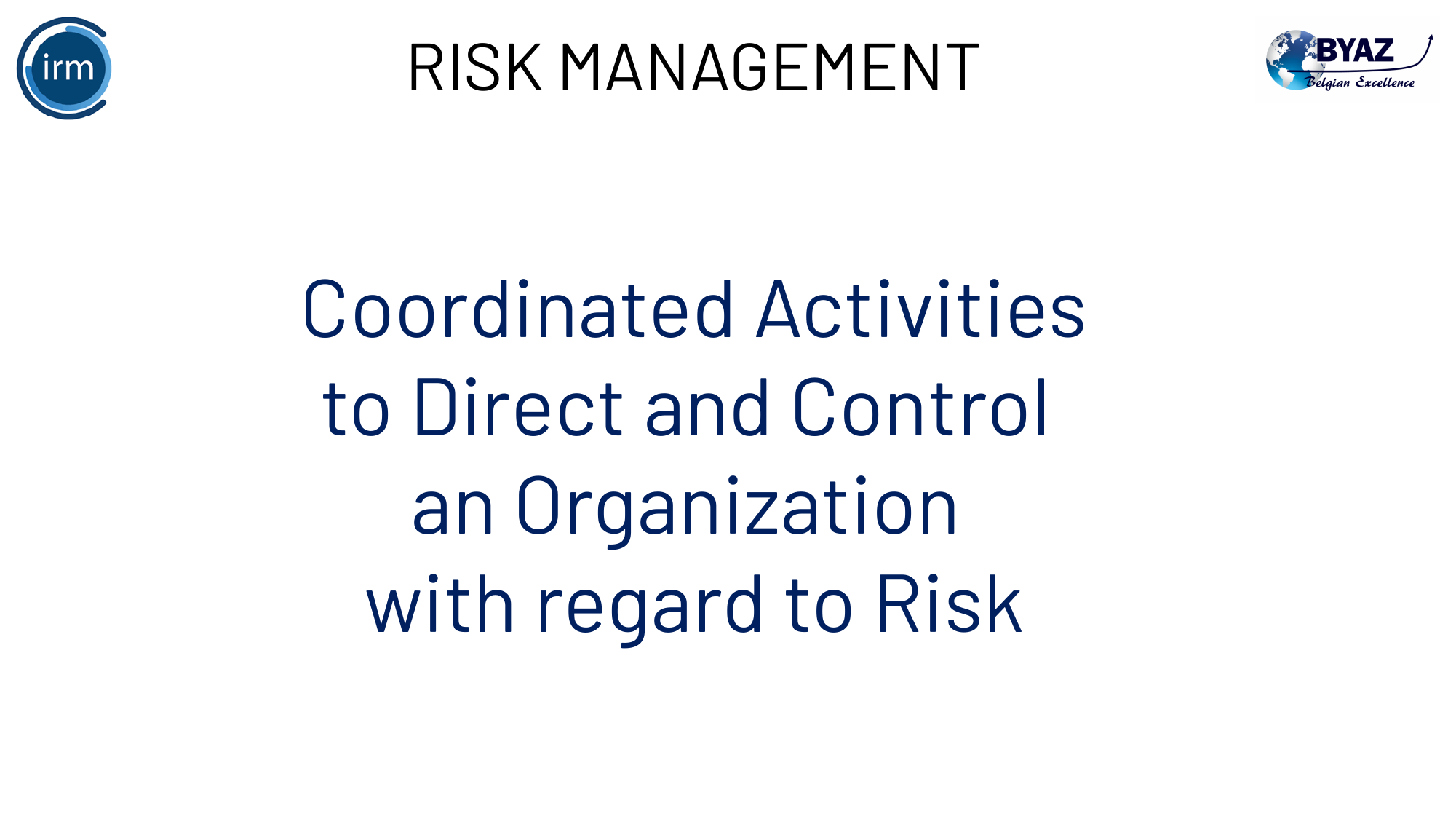

# Risk Management
Coordinated Activities
to Direct and Control
an Organization
with regard to Risk